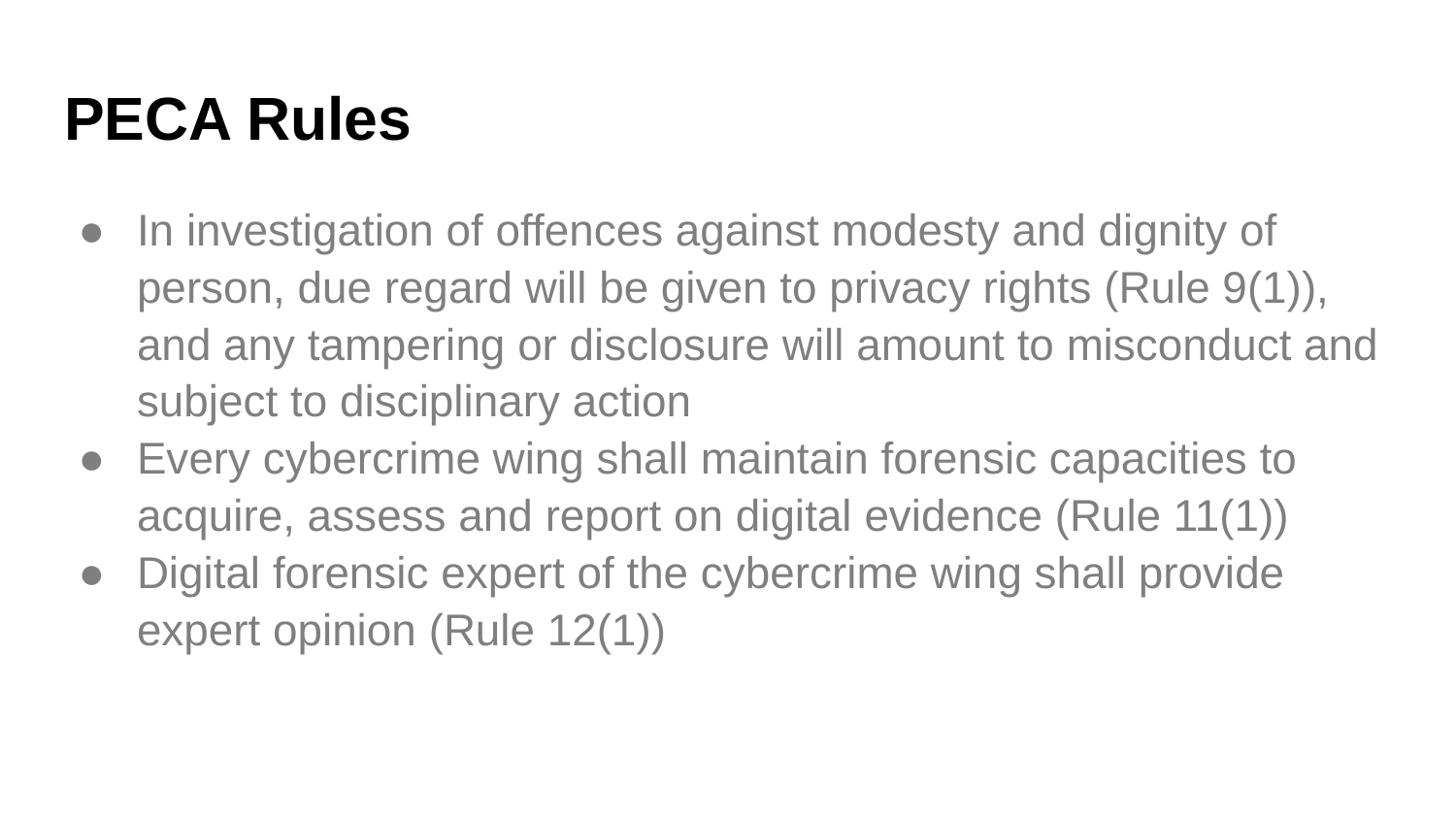

# PECA Rules
In investigation of offences against modesty and dignity of person, due regard will be given to privacy rights (Rule 9(1)), and any tampering or disclosure will amount to misconduct and subject to disciplinary action
Every cybercrime wing shall maintain forensic capacities to acquire, assess and report on digital evidence (Rule 11(1))
Digital forensic expert of the cybercrime wing shall provide expert opinion (Rule 12(1))